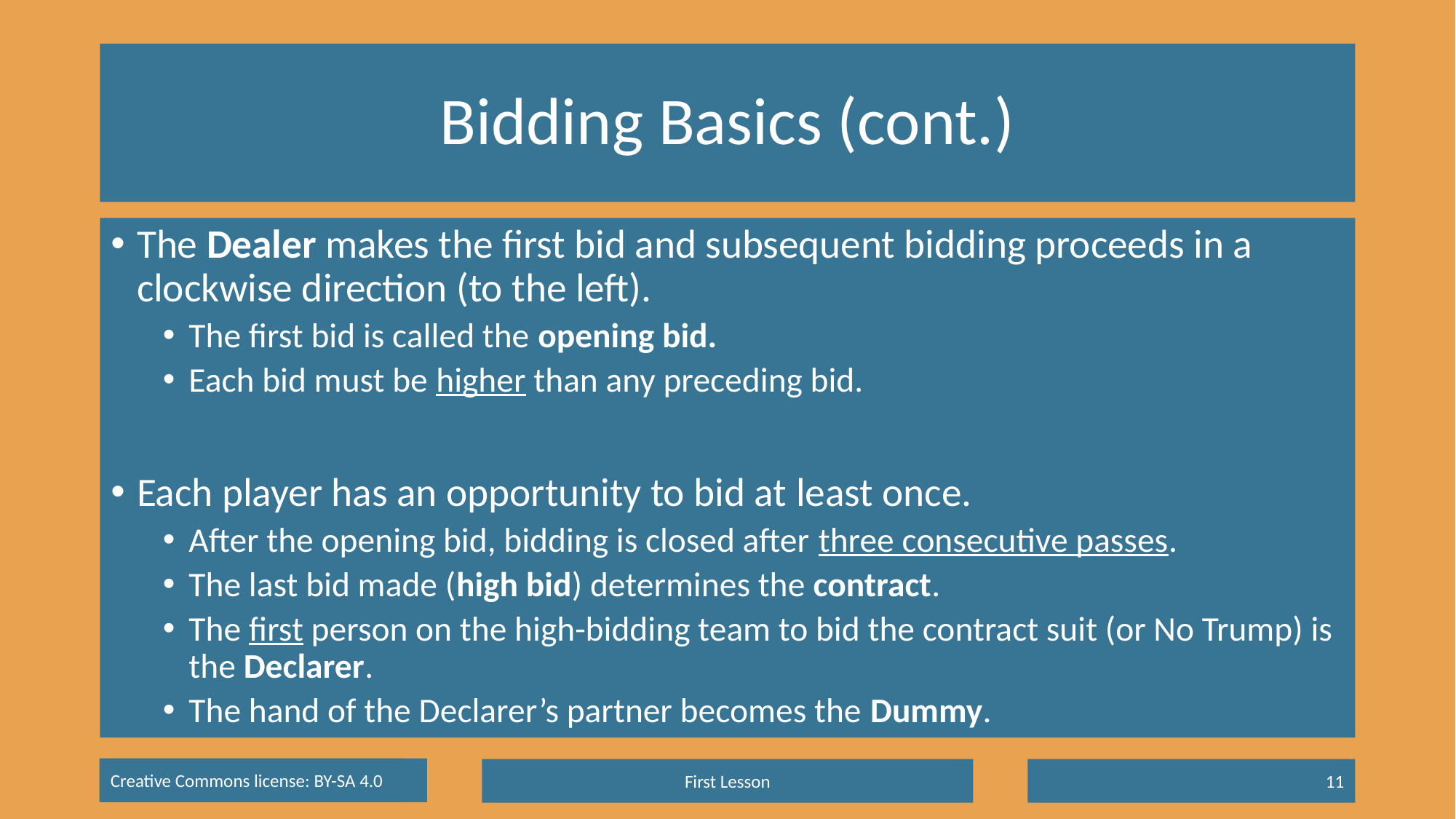

# Bidding Basics (cont.)
The Dealer makes the first bid and subsequent bidding proceeds in a clockwise direction (to the left).
The first bid is called the opening bid.
Each bid must be higher than any preceding bid.

Each player has an opportunity to bid at least once.
After the opening bid, bidding is closed after three consecutive passes.
The last bid made (high bid) determines the contract.
The first person on the high-bidding team to bid the contract suit (or No Trump) is the Declarer.
The hand of the Declarer’s partner becomes the Dummy.
First Lesson
11